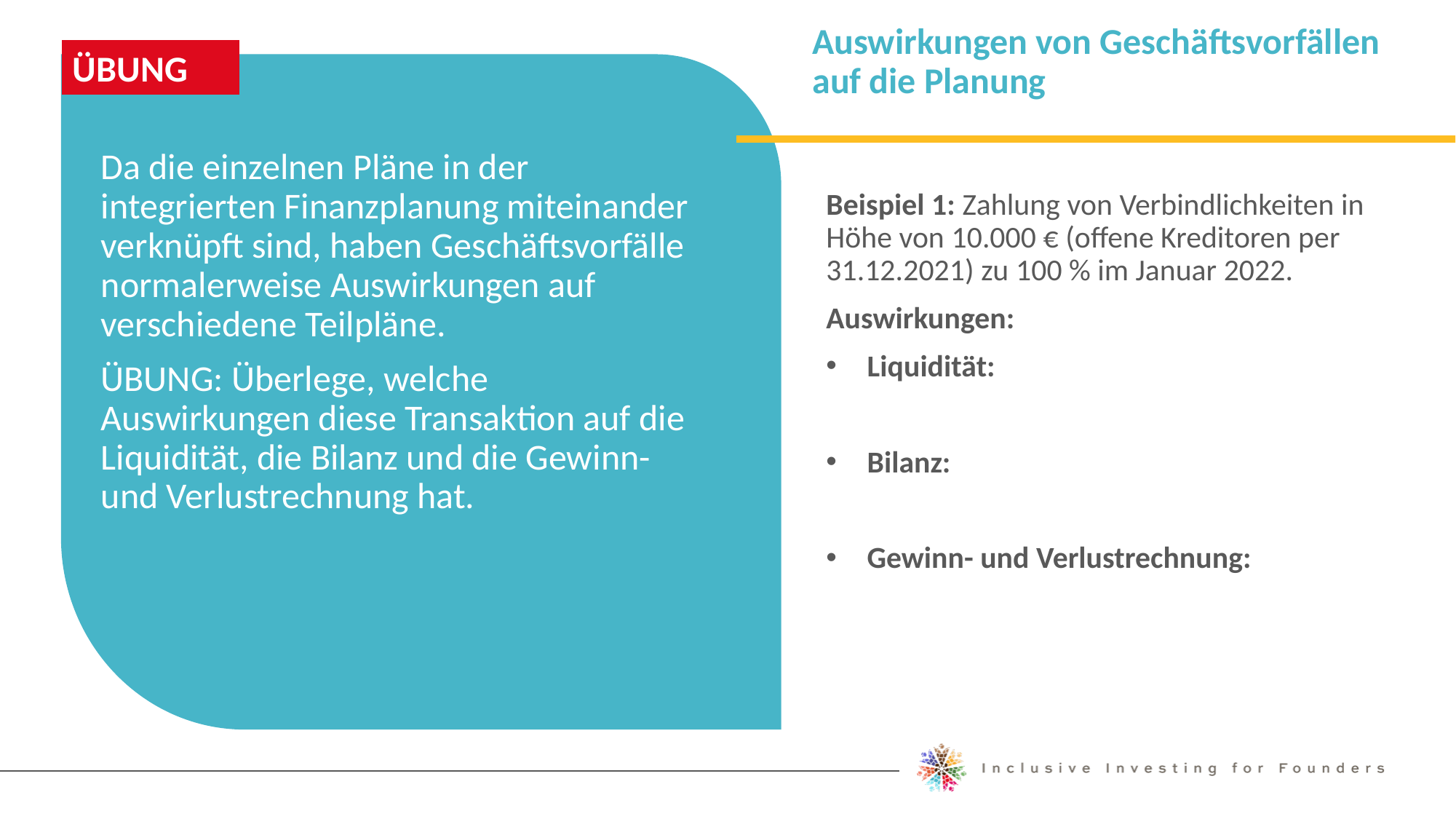

Auswirkungen von Geschäftsvorfällen auf die Planung
ÜBUNG
Da die einzelnen Pläne in der integrierten Finanzplanung miteinander verknüpft sind, haben Geschäftsvorfälle normalerweise Auswirkungen auf verschiedene Teilpläne.
ÜBUNG: Überlege, welche Auswirkungen diese Transaktion auf die Liquidität, die Bilanz und die Gewinn- und Verlustrechnung hat.
Beispiel 1: Zahlung von Verbindlichkeiten in Höhe von 10.000 € (offene Kreditoren per 31.12.2021) zu 100 % im Januar 2022.
Auswirkungen:
Liquidität:

Bilanz:

Gewinn- und Verlustrechnung: